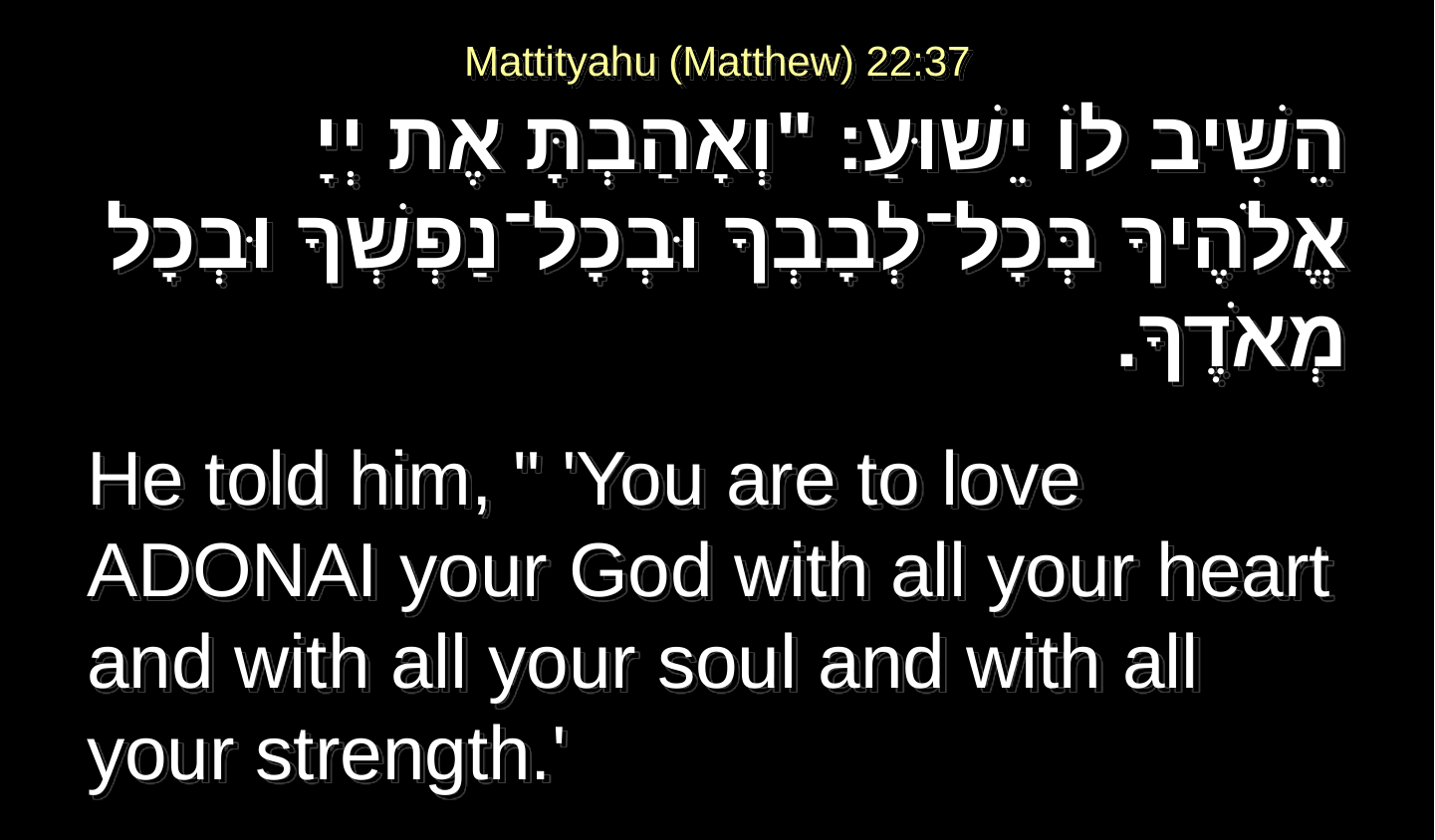

# Mattityahu (Matthew) 22:37
הֵשִׁיב לוֹ יֵשׁוּעַ: "וְאָהַבְתָּ אֶת יְיָ אֱלֹהֶיךָ בְּכָל־לְבָבְךָ וּבְכָל־נַפְשְׁךָ וּבְכָל מְאֺדֶךָ.

He told him, " 'You are to love Adonai your God with all your heart and with all your soul and with all your strength.'